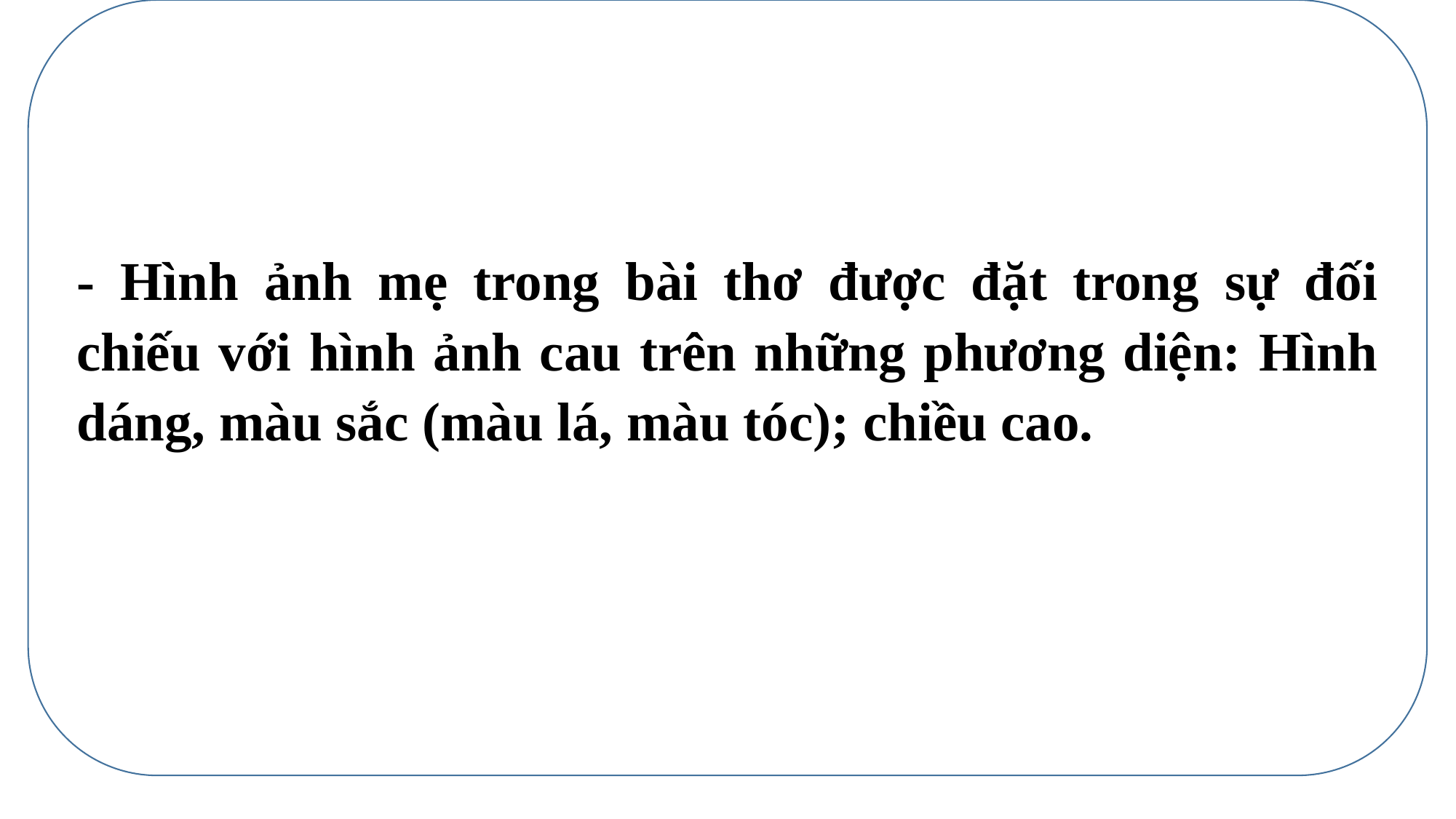

- Hình ảnh mẹ trong bài thơ được đặt trong sự đối chiếu với hình ảnh cau trên những phương diện: Hình dáng, màu sắc (màu lá, màu tóc); chiều cao.